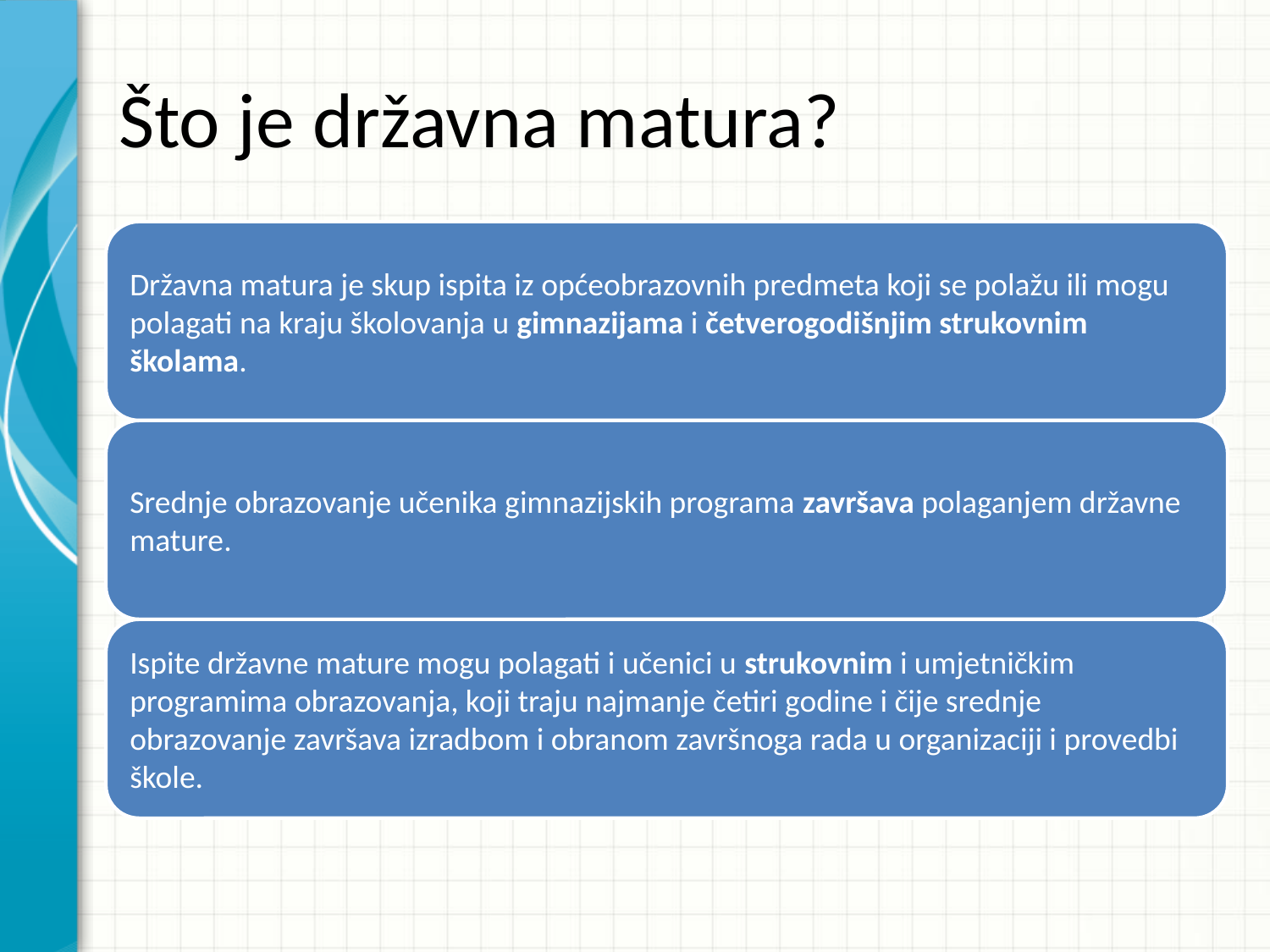

# Što je državna matura?
Državna matura je skup ispita iz općeobrazovnih predmeta koji se polažu ili mogu polagati na kraju školovanja u gimnazijama i četverogodišnjim strukovnim školama.
Srednje obrazovanje učenika gimnazijskih programa završava polaganjem državne mature.
Ispite državne mature mogu polagati i učenici u strukovnim i umjetničkim programima obrazovanja, koji traju najmanje četiri godine i čije srednje obrazovanje završava izradbom i obranom završnoga rada u organizaciji i provedbi škole.